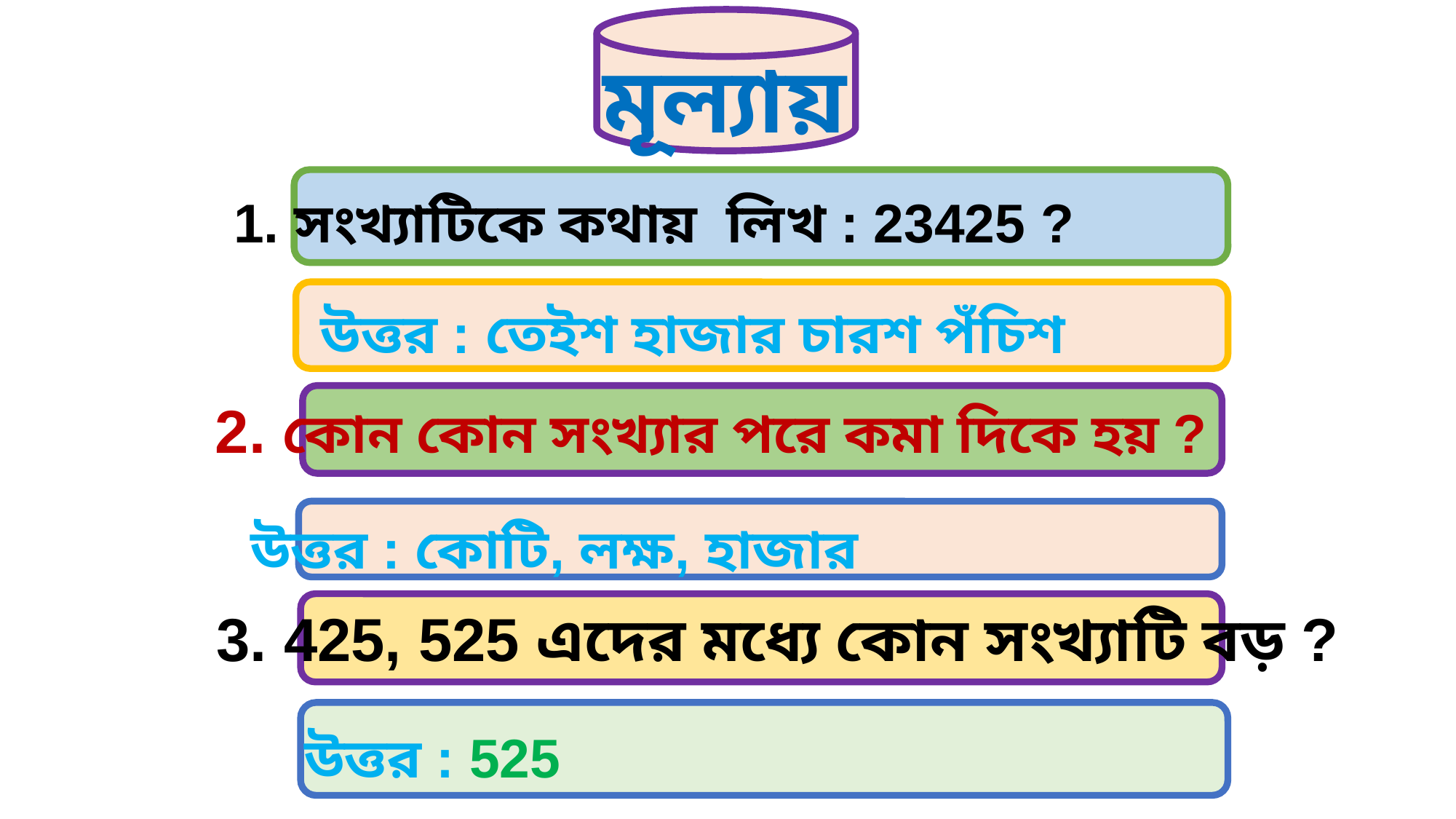

মূল্যায়ন
      1. সংখ্যাটিকে কথায়  লিখ : 23425 ?

 উত্তর : তেইশ হাজার চারশ পঁচিশ

   2. কোন কোন সংখ্যার পরে কমা দিকে হয় ?
 উত্তর : কোটি, লক্ষ, হাজার

3. 425, 525 এদের মধ্যে কোন সংখ্যাটি বড় ?
 উত্তর : 525